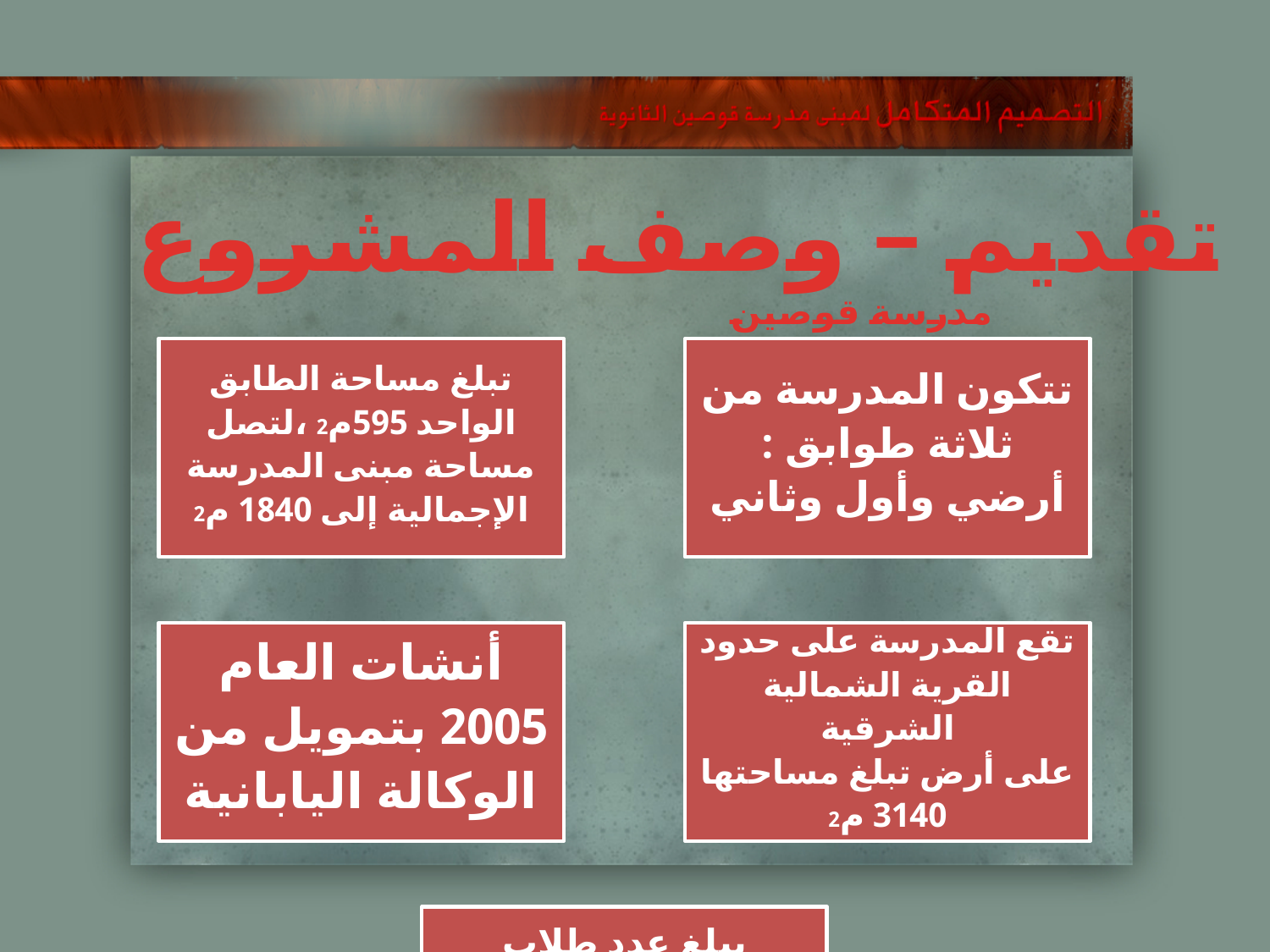

تقديم – وصف المشروع
مدرسة قوصين الثانوية للبنين :
أنشات العام 2005 بتمويل من الوكالة اليابانية
تقع المدرسة على حدود القرية الشمالية الشرقية
على أرض تبلغ مساحتها 3140 م2